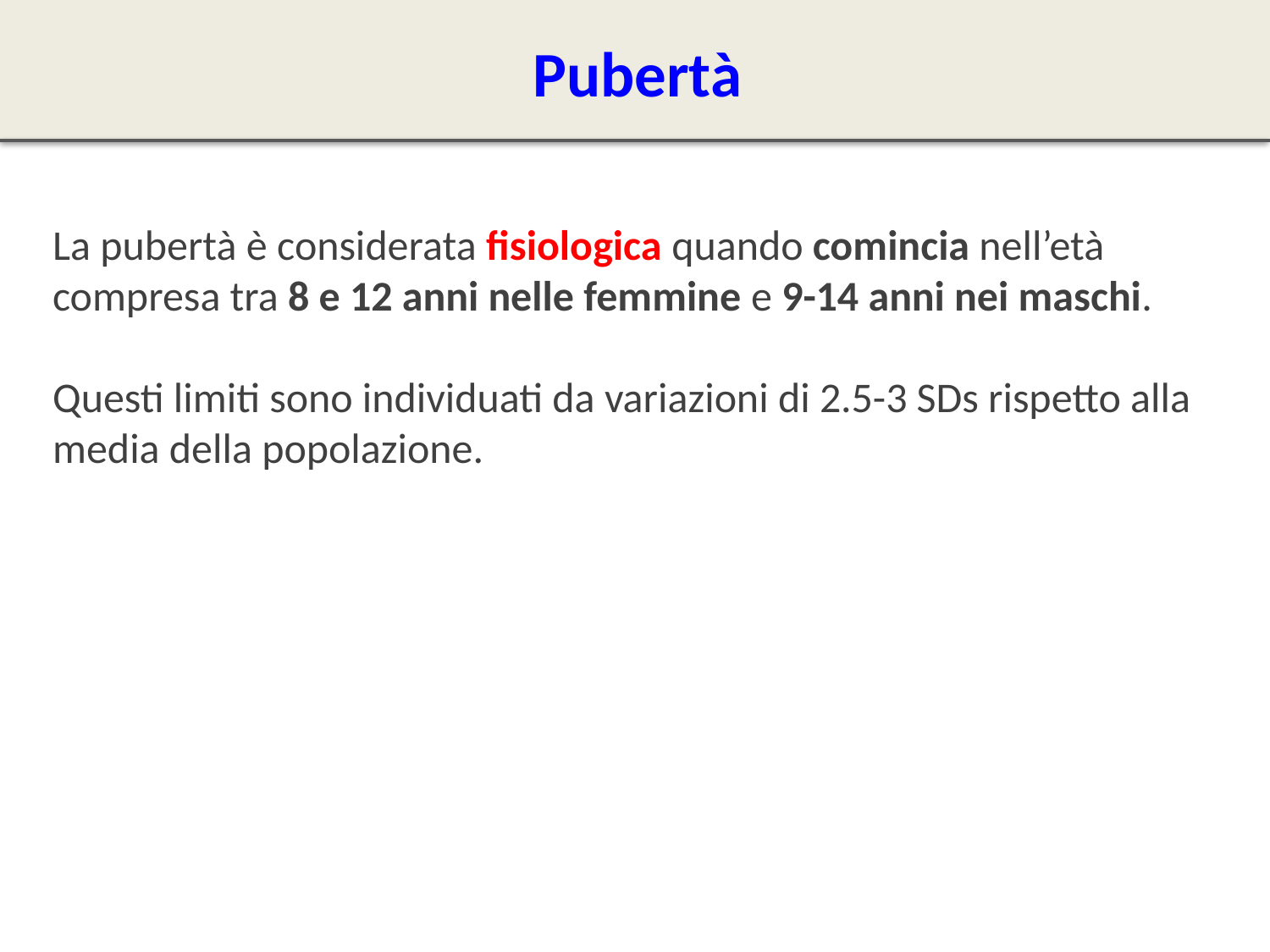

Pubertà
La pubertà è considerata fisiologica quando comincia nell’età compresa tra 8 e 12 anni nelle femmine e 9-14 anni nei maschi.

Questi limiti sono individuati da variazioni di 2.5-3 SDs rispetto alla media della popolazione.